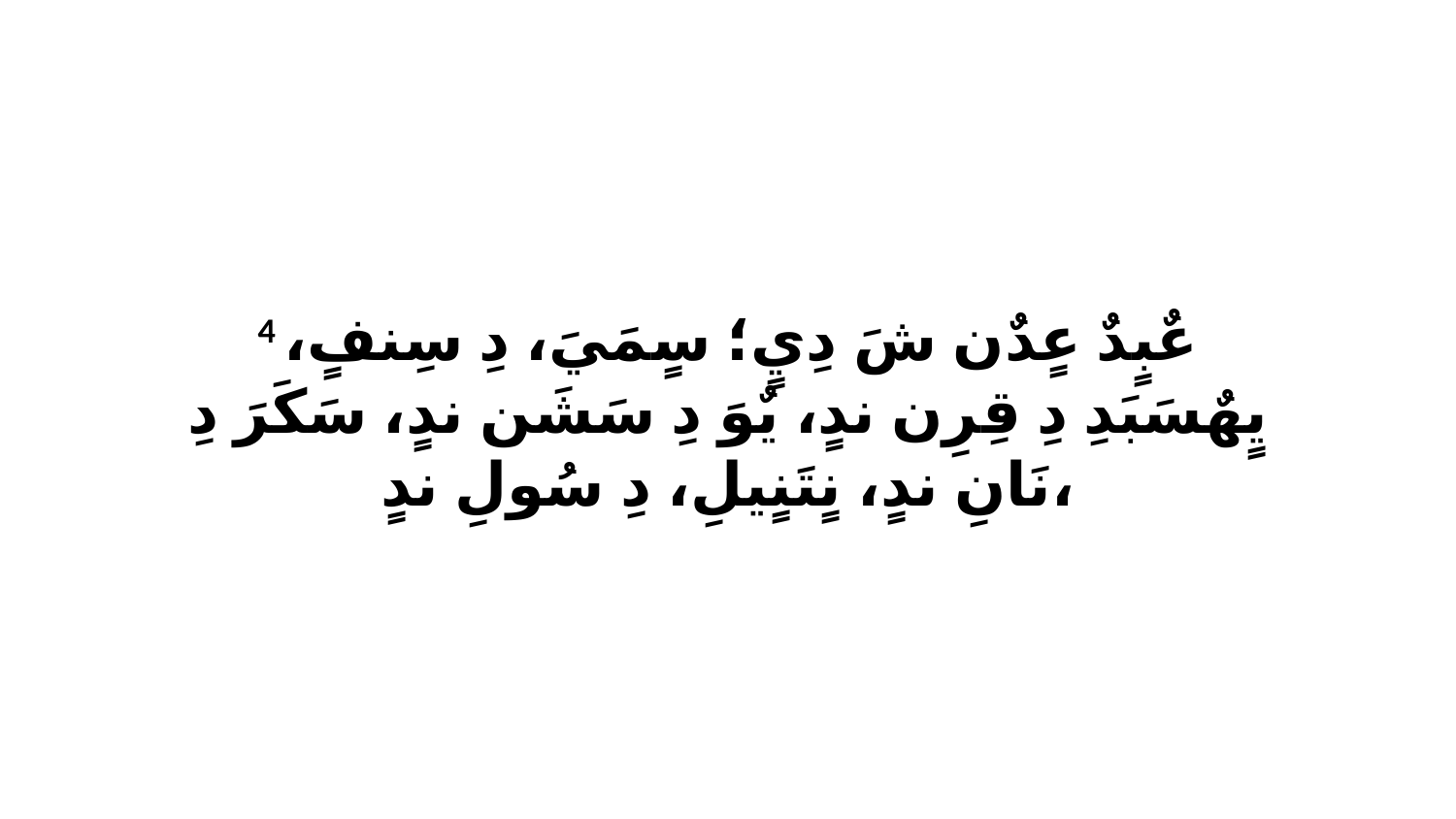

4 عٌبٍدٌ عٍدٌن شَ دِيٍ؛ سٍمَيَ، دِ سِنفٍ، يٍهٌسَبَدِ دِ قِرِن ندٍ، يٌوَ دِ سَشَن ندٍ، سَكَرَ دِ نَانِ ندٍ، نٍتَنٍيلِ، دِ سُولِ ندٍ،